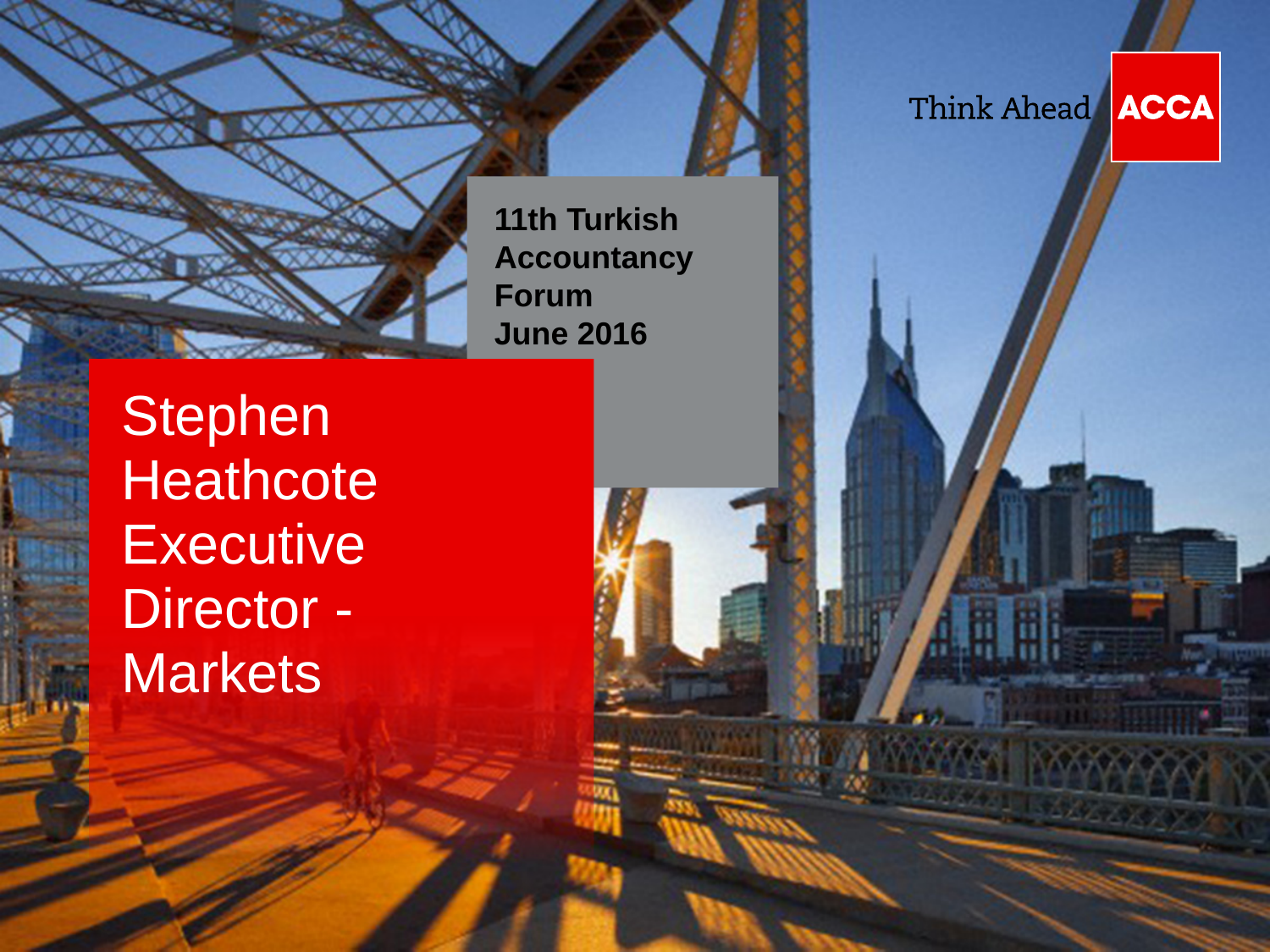

11th Turkish Accountancy Forum
June 2016
# Stephen Heathcote Executive Director - Markets